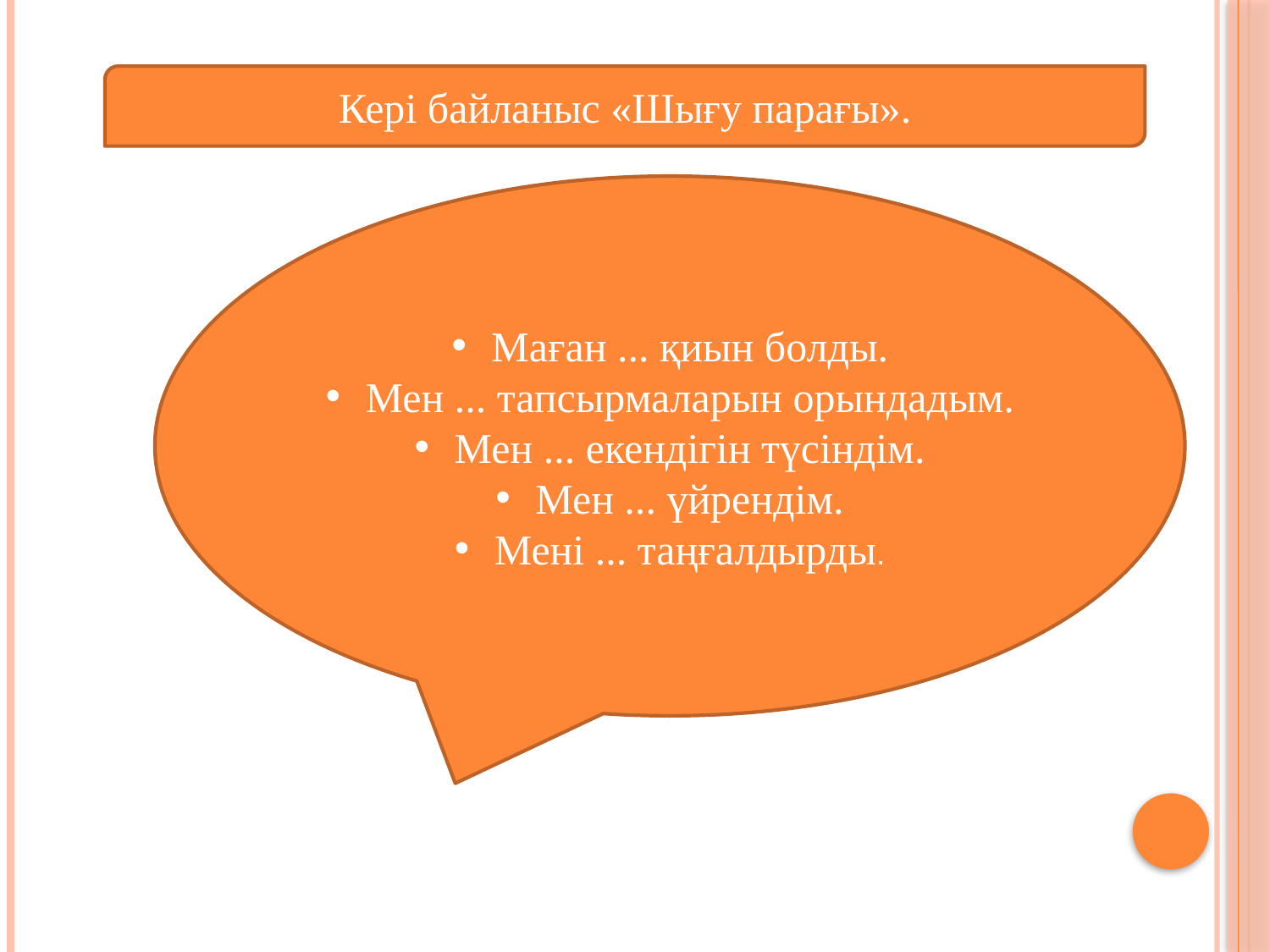

Кері байланыс «Шығу парағы».
Маған ... қиын болды.
Мен ... тапсырмаларын орындадым.
Мен ... екендігін түсіндім.
Мен ... үйрендім.
Мені ... таңғалдырды.